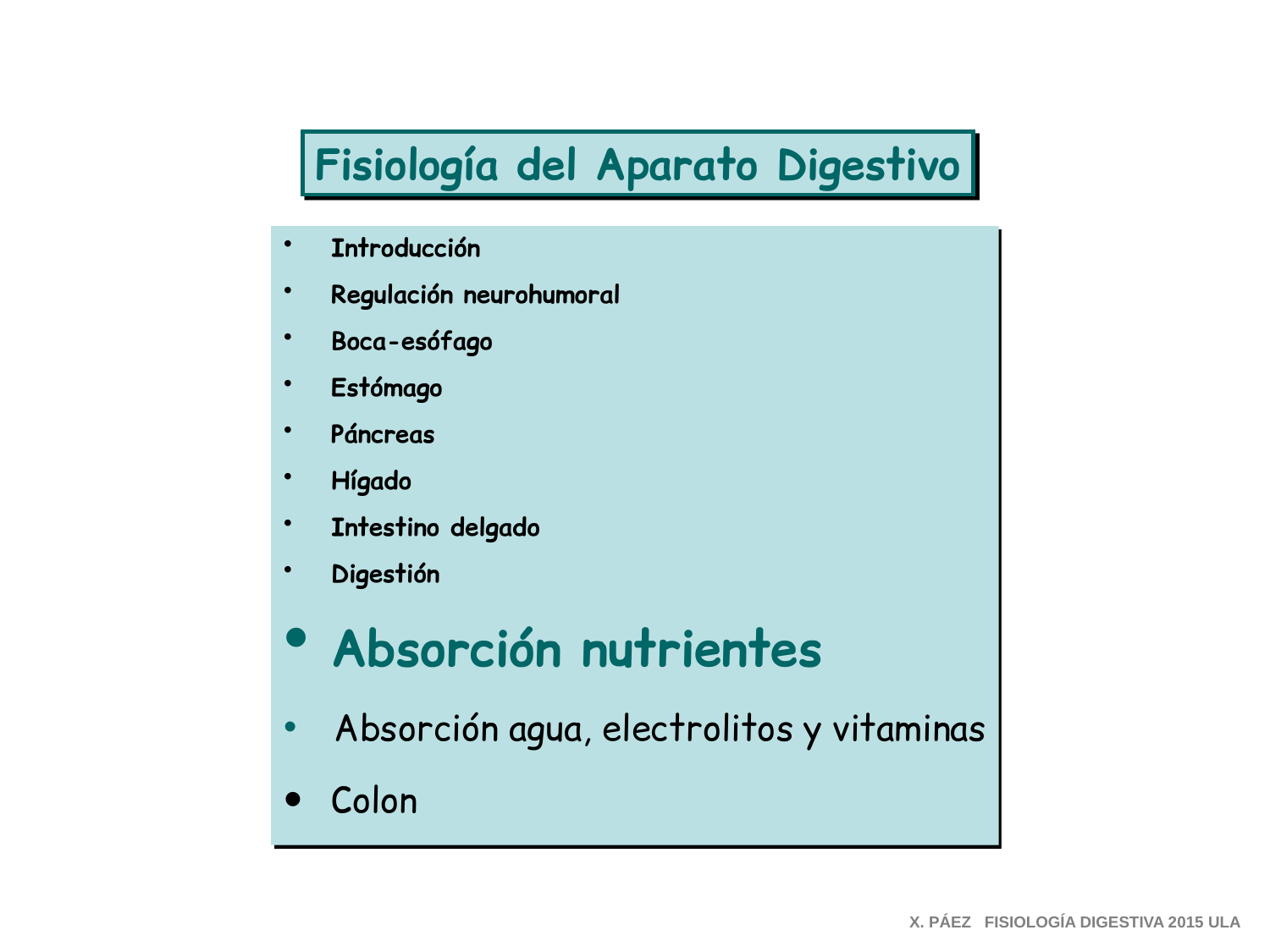

Fisiología del Aparato Digestivo
Introducción

Regulación neurohumoral

Boca-esófago

Estómago

Páncreas

Hígado

Intestino delgado

Digestión

Absorción nutrientes

 Absorción agua, electrolitos y vitaminas

Colon

X. PÁEZ   FISIOLOGÍA DIGESTIVA 2015 ULA